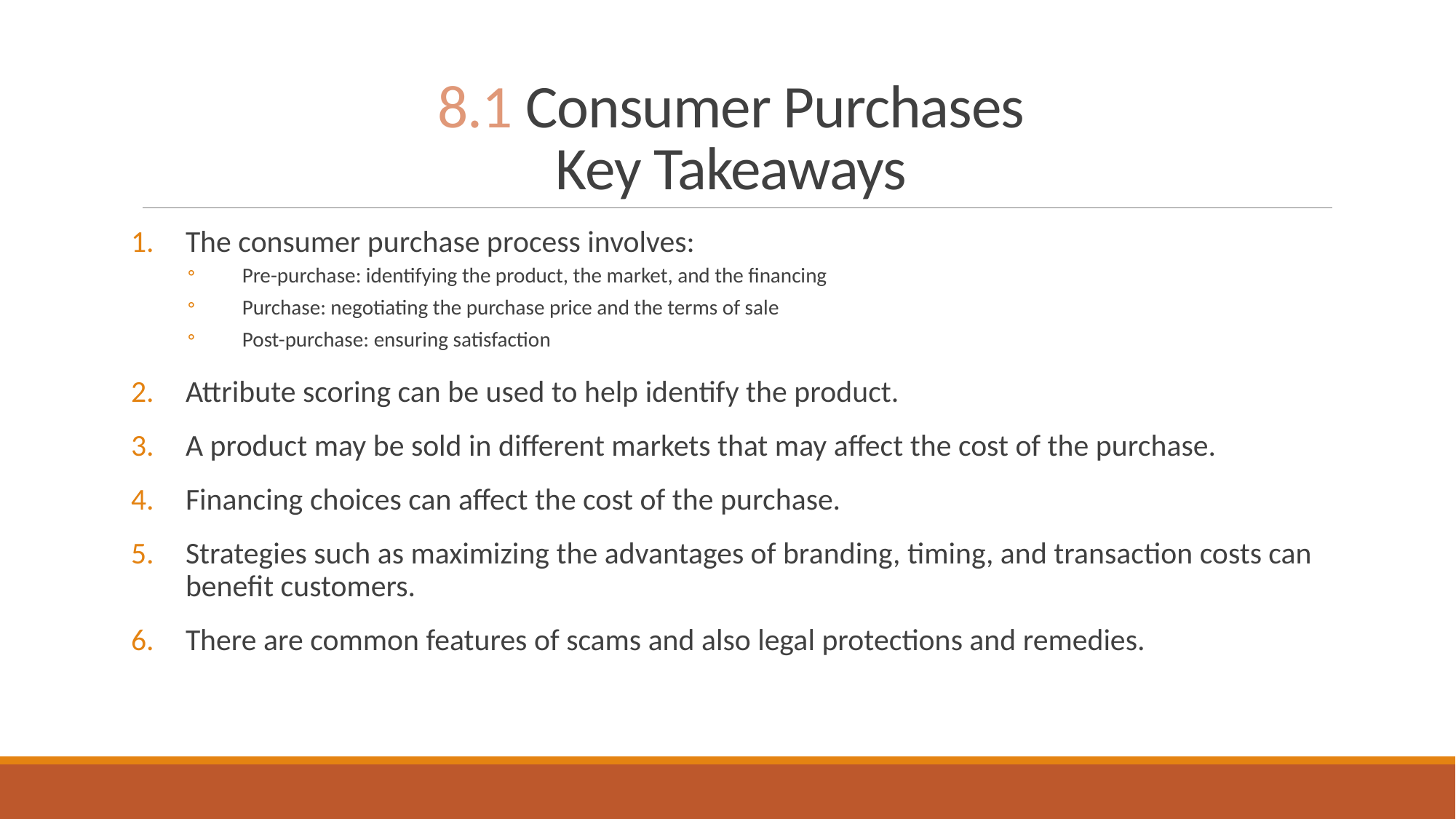

# 8.1 Consumer Purchases Key Takeaways
The consumer purchase process involves:
Pre-purchase: identifying the product, the market, and the financing
Purchase: negotiating the purchase price and the terms of sale
Post-purchase: ensuring satisfaction
Attribute scoring can be used to help identify the product.
A product may be sold in different markets that may affect the cost of the purchase.
Financing choices can affect the cost of the purchase.
Strategies such as maximizing the advantages of branding, timing, and transaction costs can benefit customers.
There are common features of scams and also legal protections and remedies.